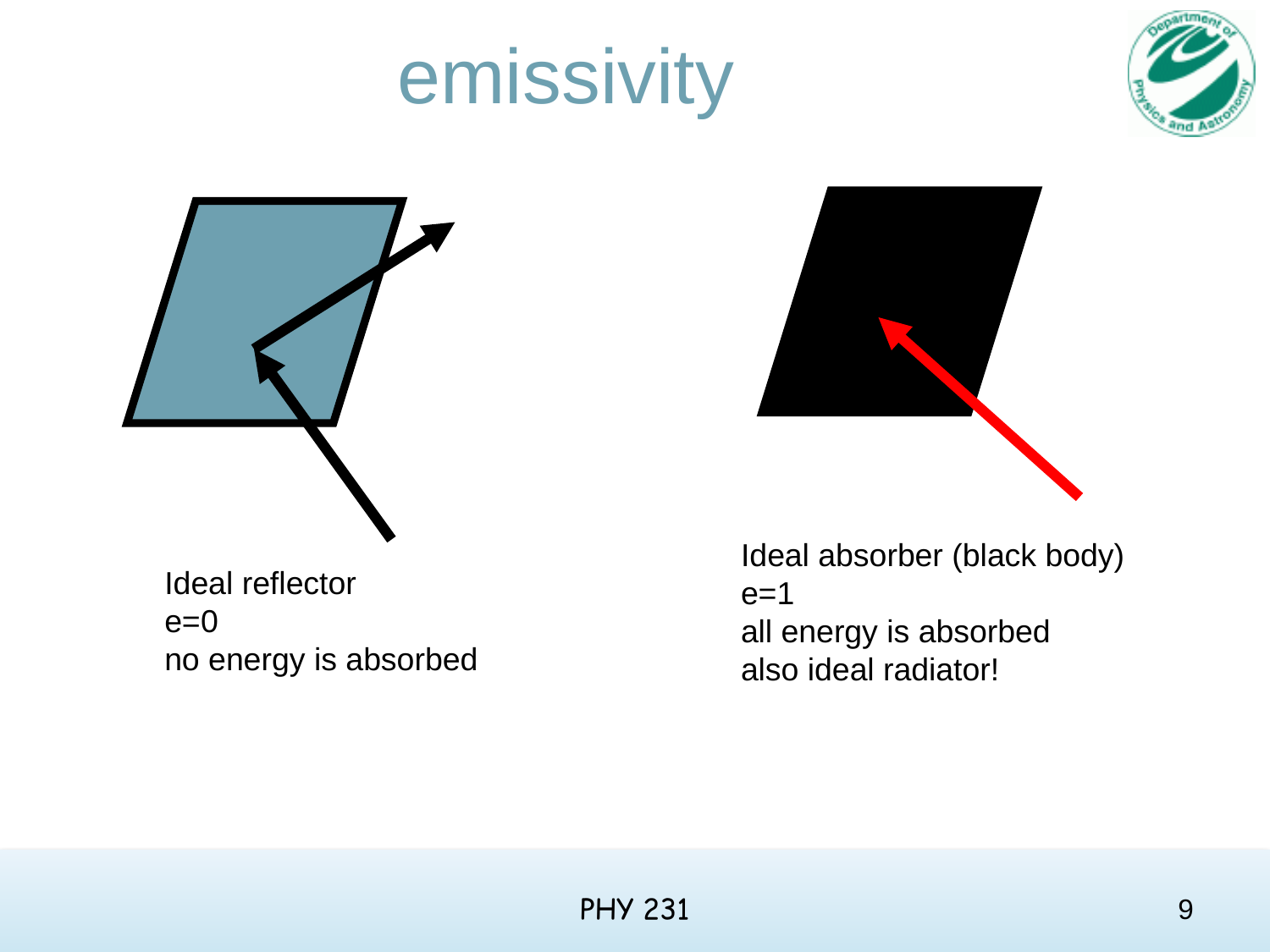

# emissivity

Ideal absorber (black body)
e=1
all energy is absorbed
also ideal radiator!
Ideal reflector
e=0
no energy is absorbed

PHY 231
9